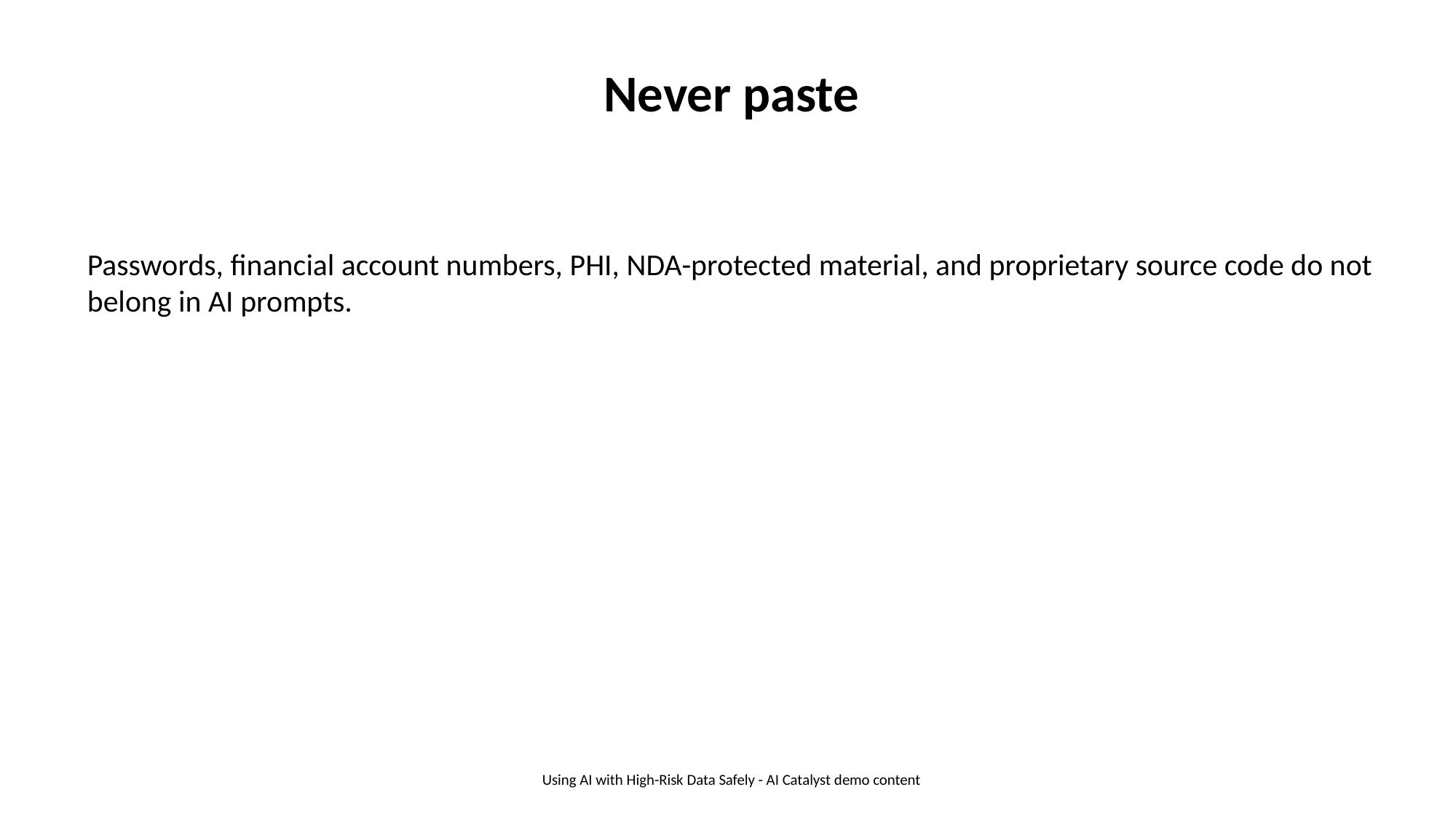

Never paste
Passwords, financial account numbers, PHI, NDA-protected material, and proprietary source code do not belong in AI prompts.
Using AI with High-Risk Data Safely - AI Catalyst demo content